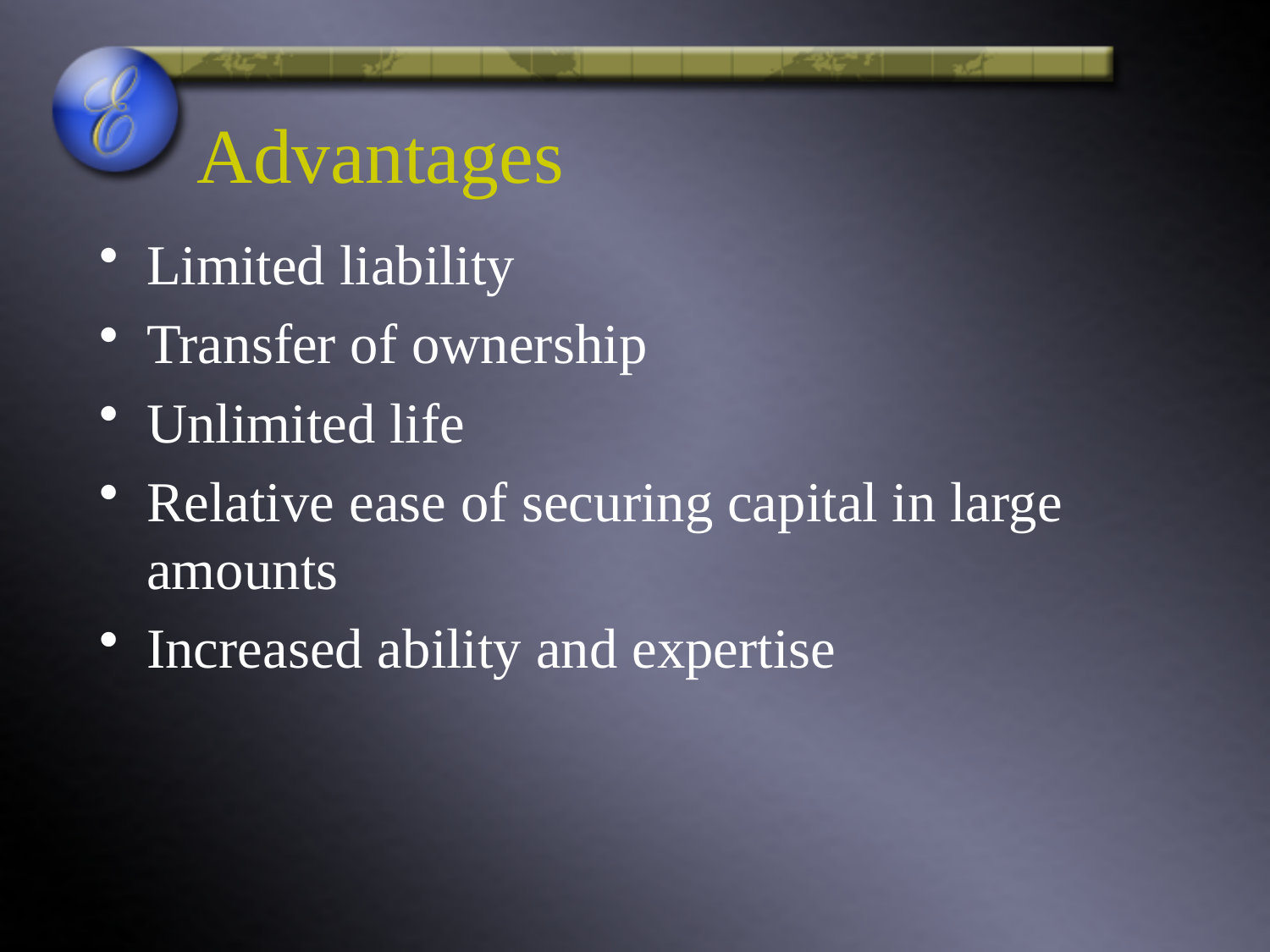

# Advantages
Limited liability
Transfer of ownership
Unlimited life
Relative ease of securing capital in large amounts
Increased ability and expertise